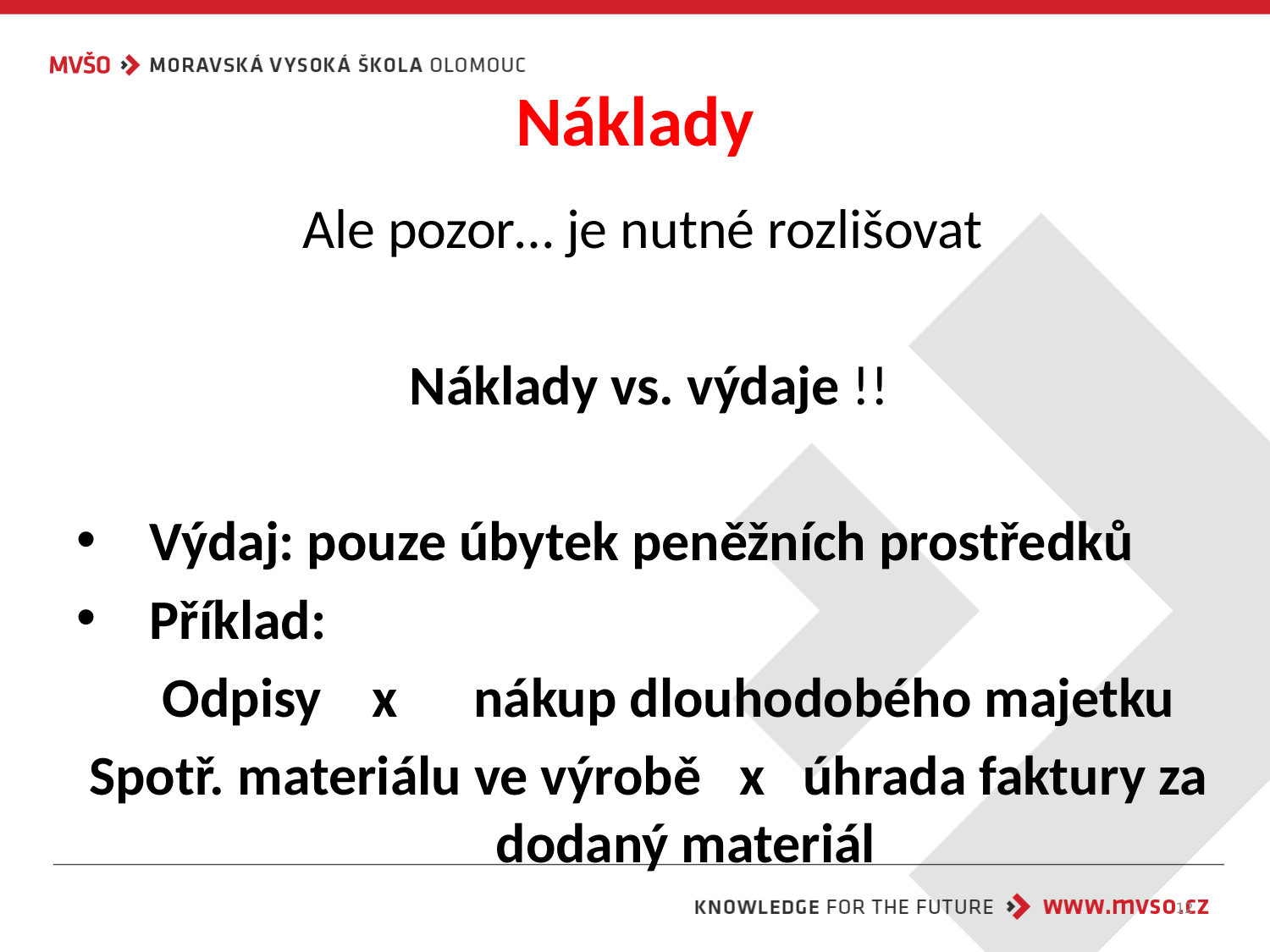

# Náklady
Ale pozor… je nutné rozlišovat

Náklady vs. výdaje !!

Výdaj: pouze úbytek peněžních prostředků
Příklad:
	 Odpisy    x      nákup dlouhodobého majetku
Spotř. materiálu ve výrobě   x   úhrada faktury za dodaný materiál
12